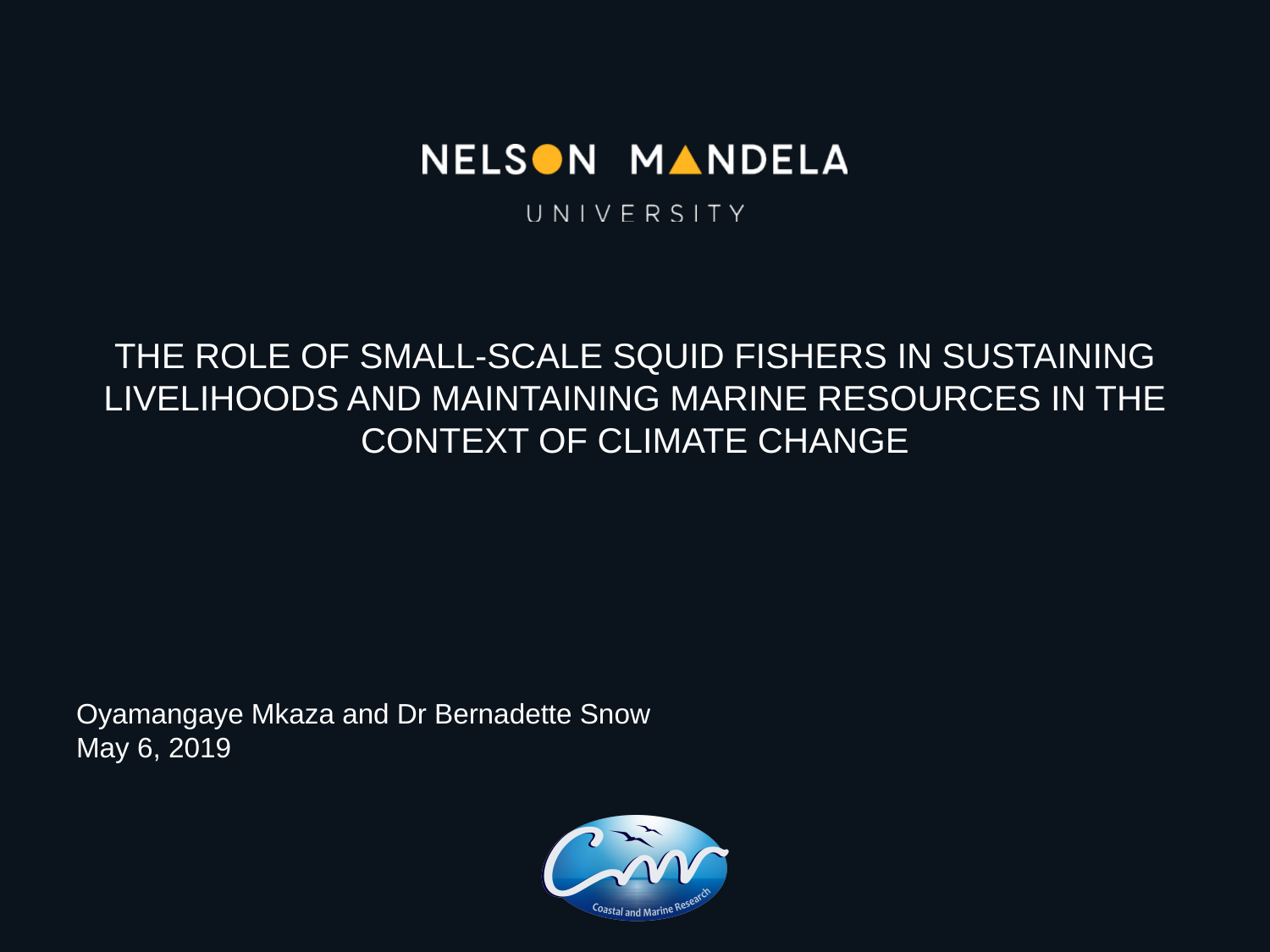

THE ROLE OF SMALL-SCALE SQUID FISHERS IN SUSTAINING LIVELIHOODS AND MAINTAINING MARINE RESOURCES IN THE CONTEXT OF CLIMATE CHANGE
Oyamangaye Mkaza and Dr Bernadette Snow
May 6, 2019